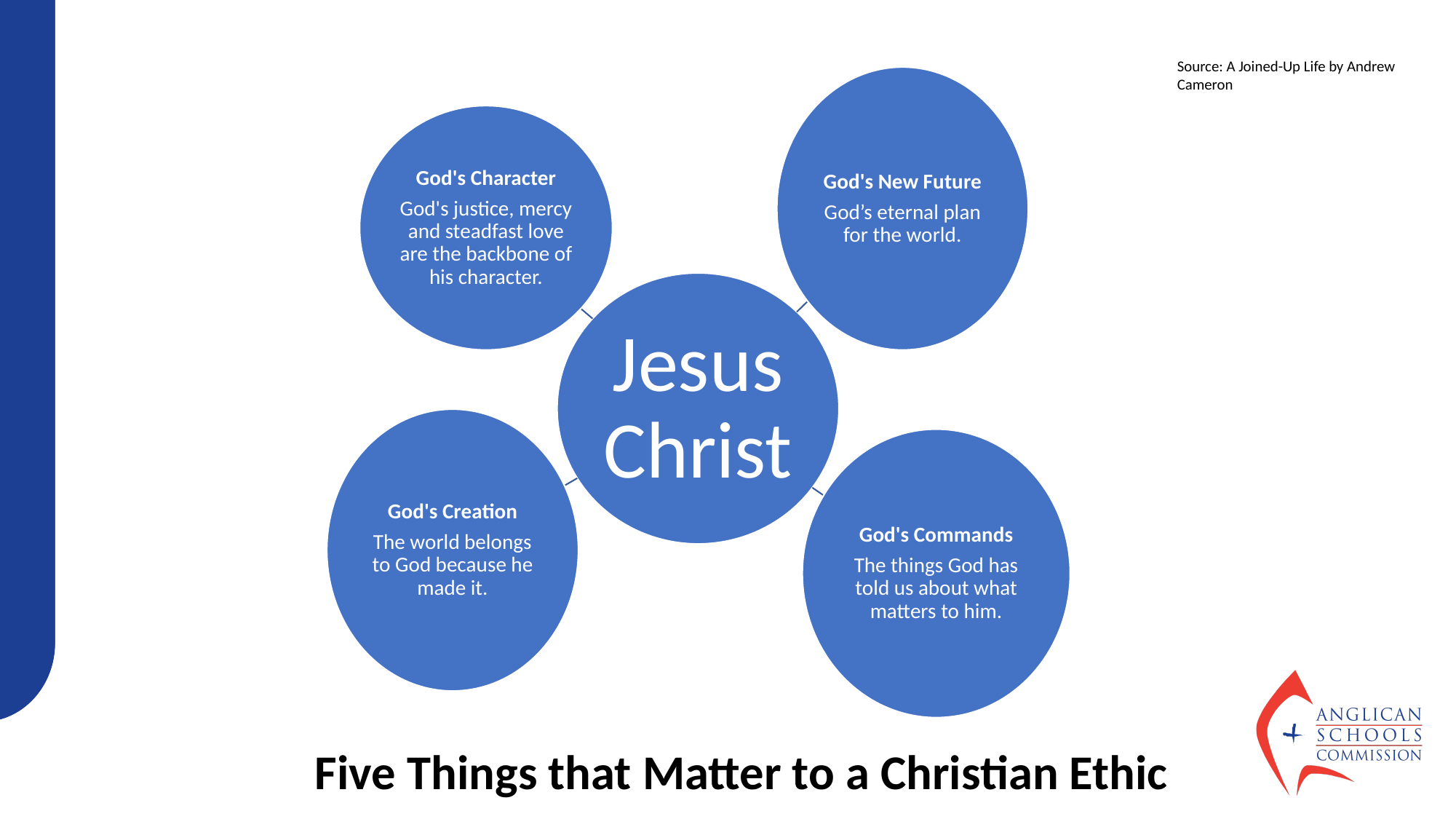

Source: A Joined-Up Life by Andrew Cameron
Jesus Christ

God's Character
God's justice, mercy and steadfast love are the backbone of his character.

God's New Future
God’s eternal plan for the world.

God's Commands
The things God has told us about what matters to him.

God's Creation
The world belongs to God because he made it.
Five Things that Matter to a Christian Ethic